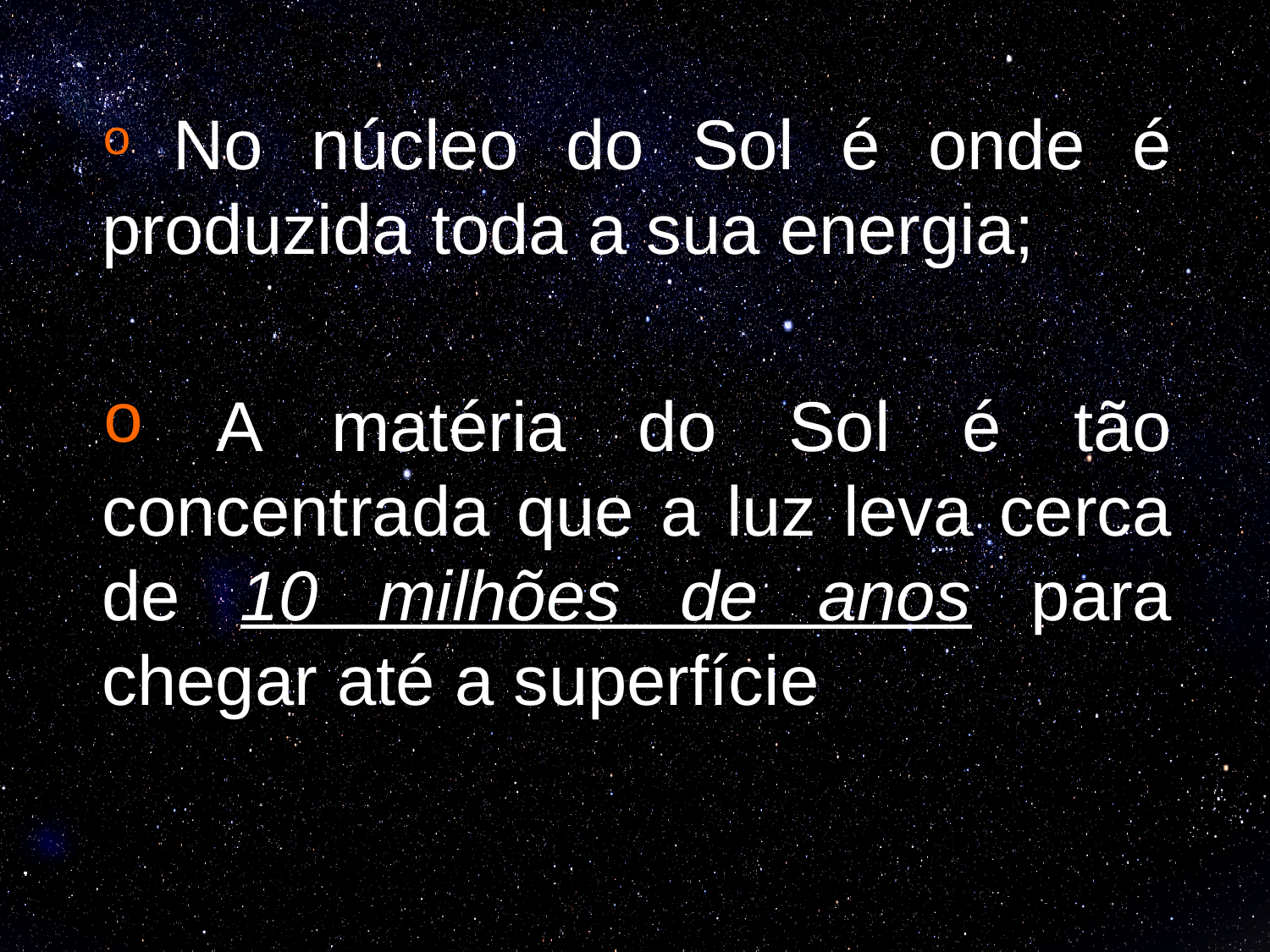

No núcleo do Sol é onde é produzida toda a sua energia;

 A matéria do Sol é tão concentrada que a luz leva cerca de 10 milhões de anos para chegar até a superfície